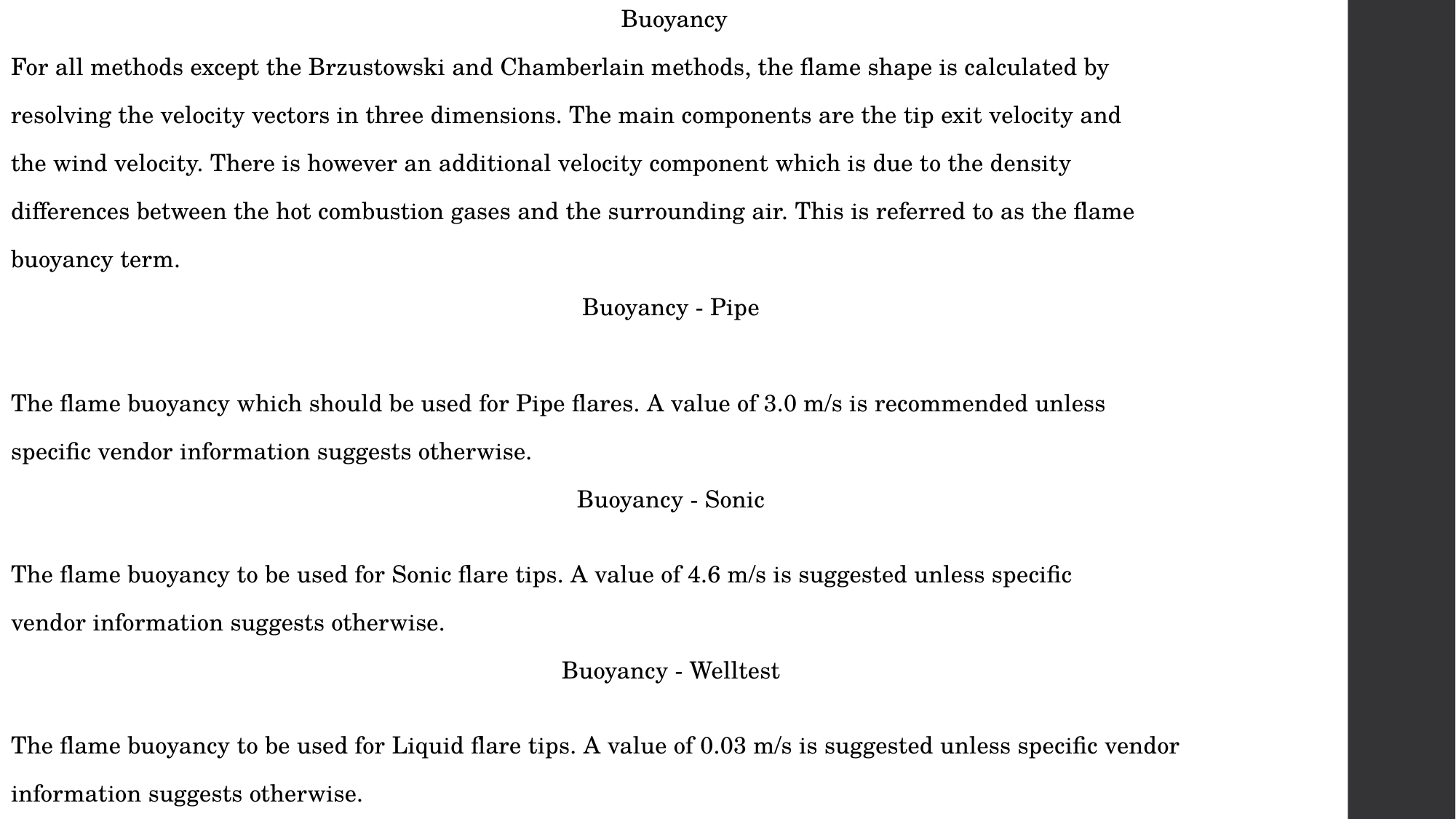

Buoyancy
For all methods except the Brzustowski and Chamberlain methods, the flame shape is calculated by
resolving the velocity vectors in three dimensions. The main components are the tip exit velocity and
the wind velocity. There is however an additional velocity component which is due to the density
differences between the hot combustion gases and the surrounding air. This is referred to as the flame
buoyancy term.
Buoyancy - Pipe

The flame buoyancy which should be used for Pipe flares. A value of 3.0 m/s is recommended unless
specific vendor information suggests otherwise.
Buoyancy - Sonic
The flame buoyancy to be used for Sonic flare tips. A value of 4.6 m/s is suggested unless specific
vendor information suggests otherwise.
Buoyancy - Welltest
The flame buoyancy to be used for Liquid flare tips. A value of 0.03 m/s is suggested unless specific vendor
information suggests otherwise.